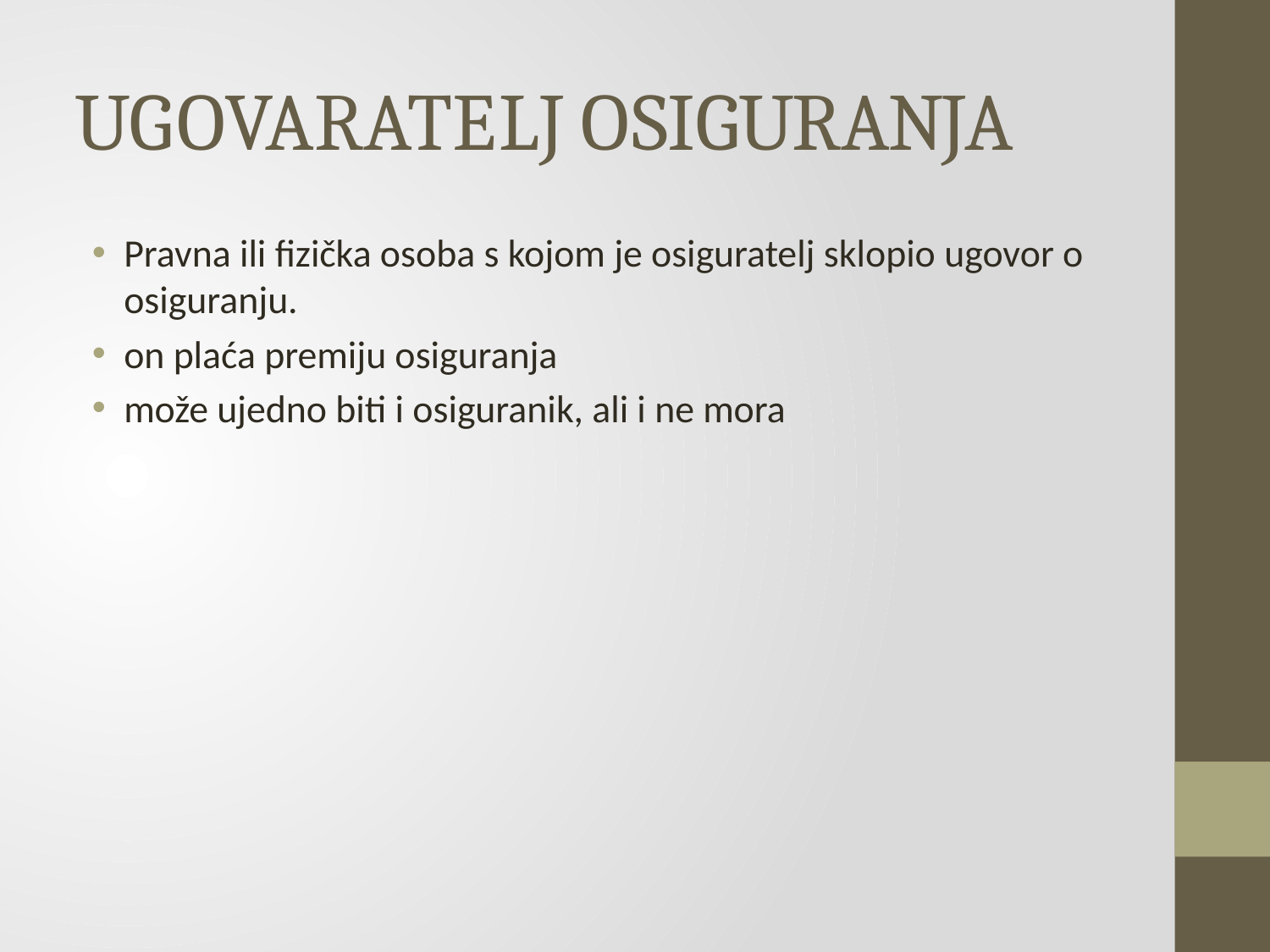

# UGOVARATELJ OSIGURANJA
Pravna ili fizička osoba s kojom je osiguratelj sklopio ugovor o osiguranju.
on plaća premiju osiguranja
može ujedno biti i osiguranik, ali i ne mora